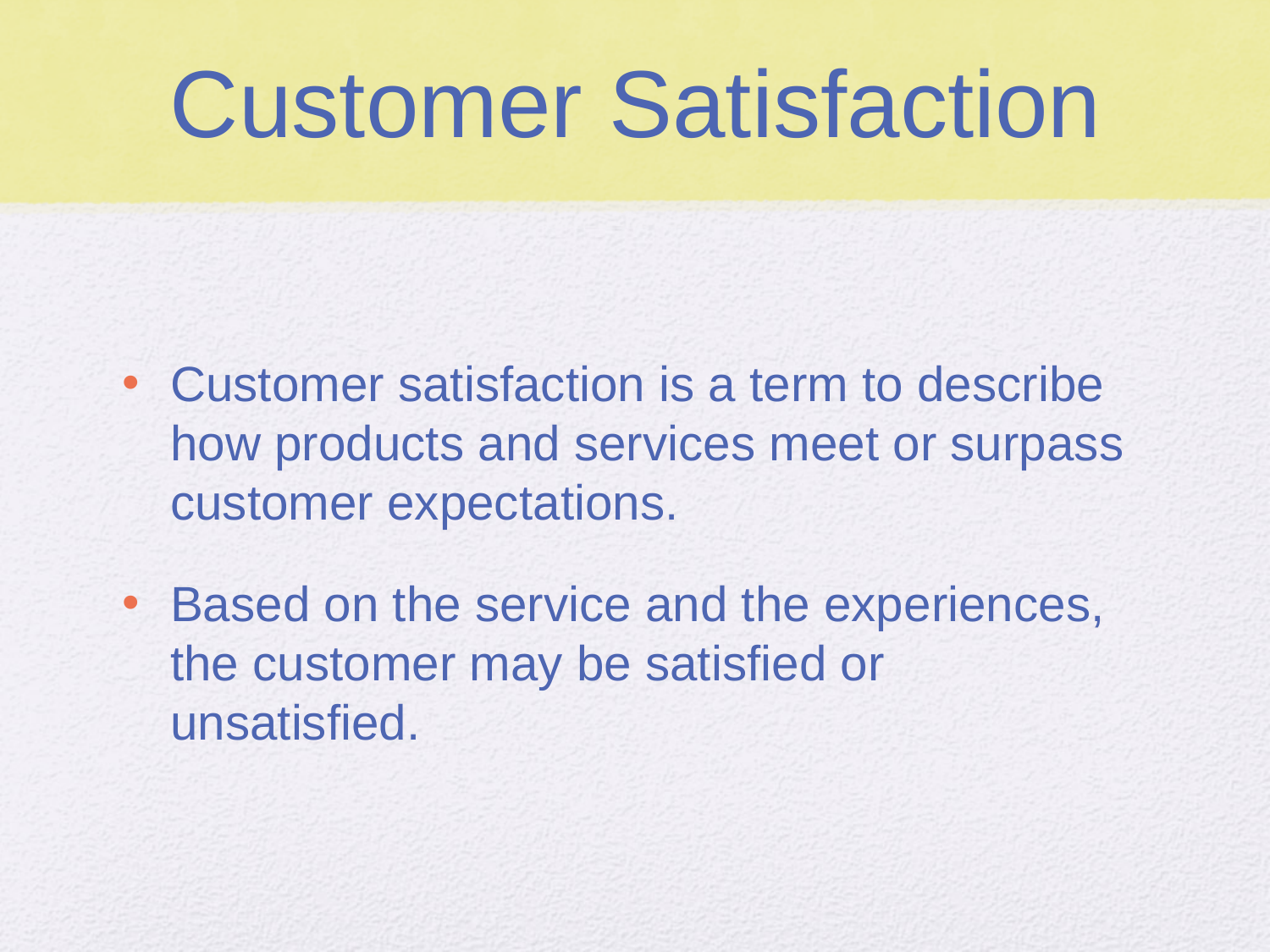

# Customer Satisfaction

Customer satisfaction is a term to describe how products and services meet or surpass customer expectations.
Based on the service and the experiences, the customer may be satisfied or unsatisfied.